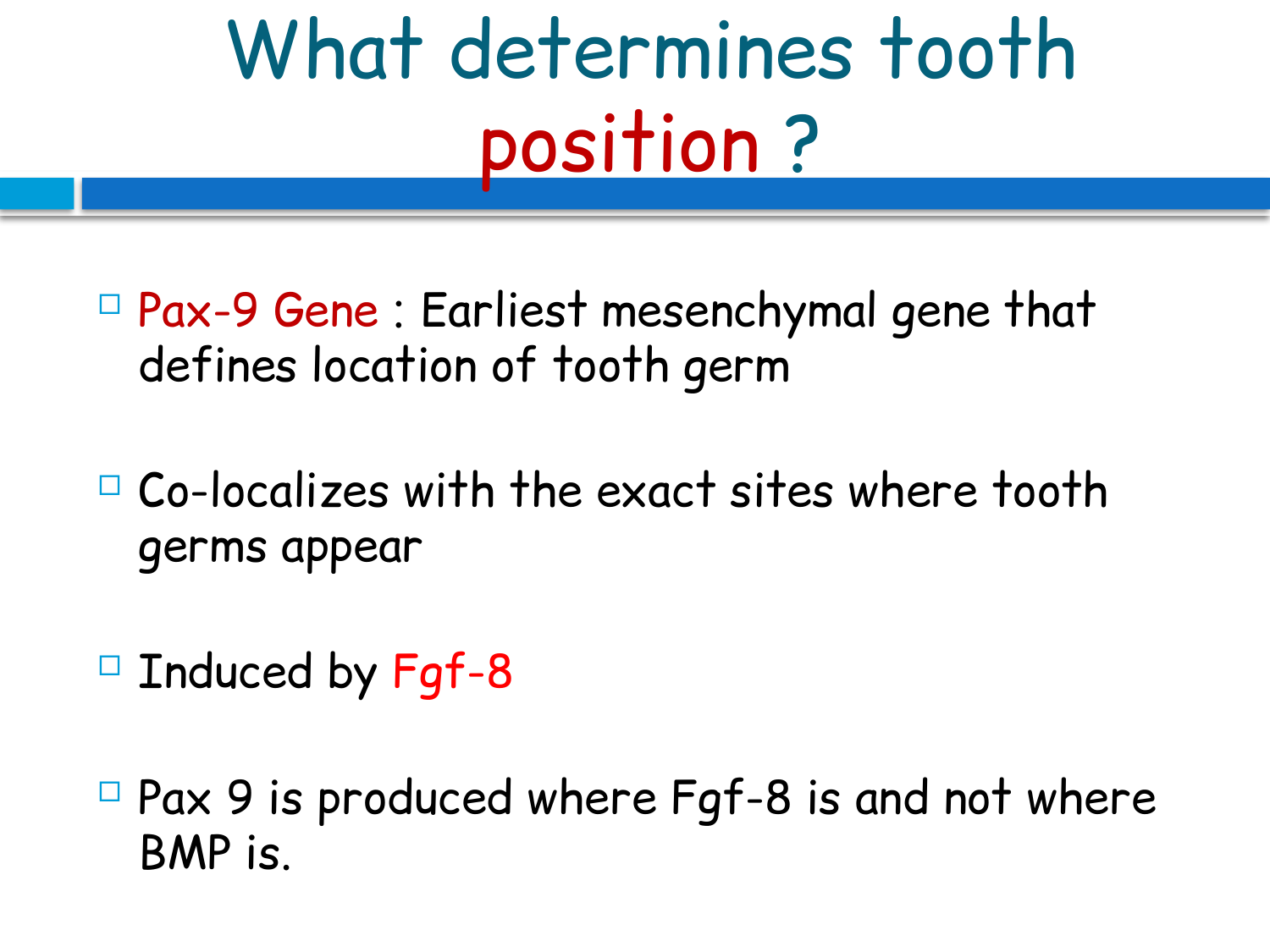

# What determines tooth position ?

Pax-9 Gene : Earliest mesenchymal gene that defines location of tooth germ

Co-localizes with the exact sites where tooth germs appear

Induced by Fgf-8

Pax 9 is produced where Fgf-8 is and not where BMP is.